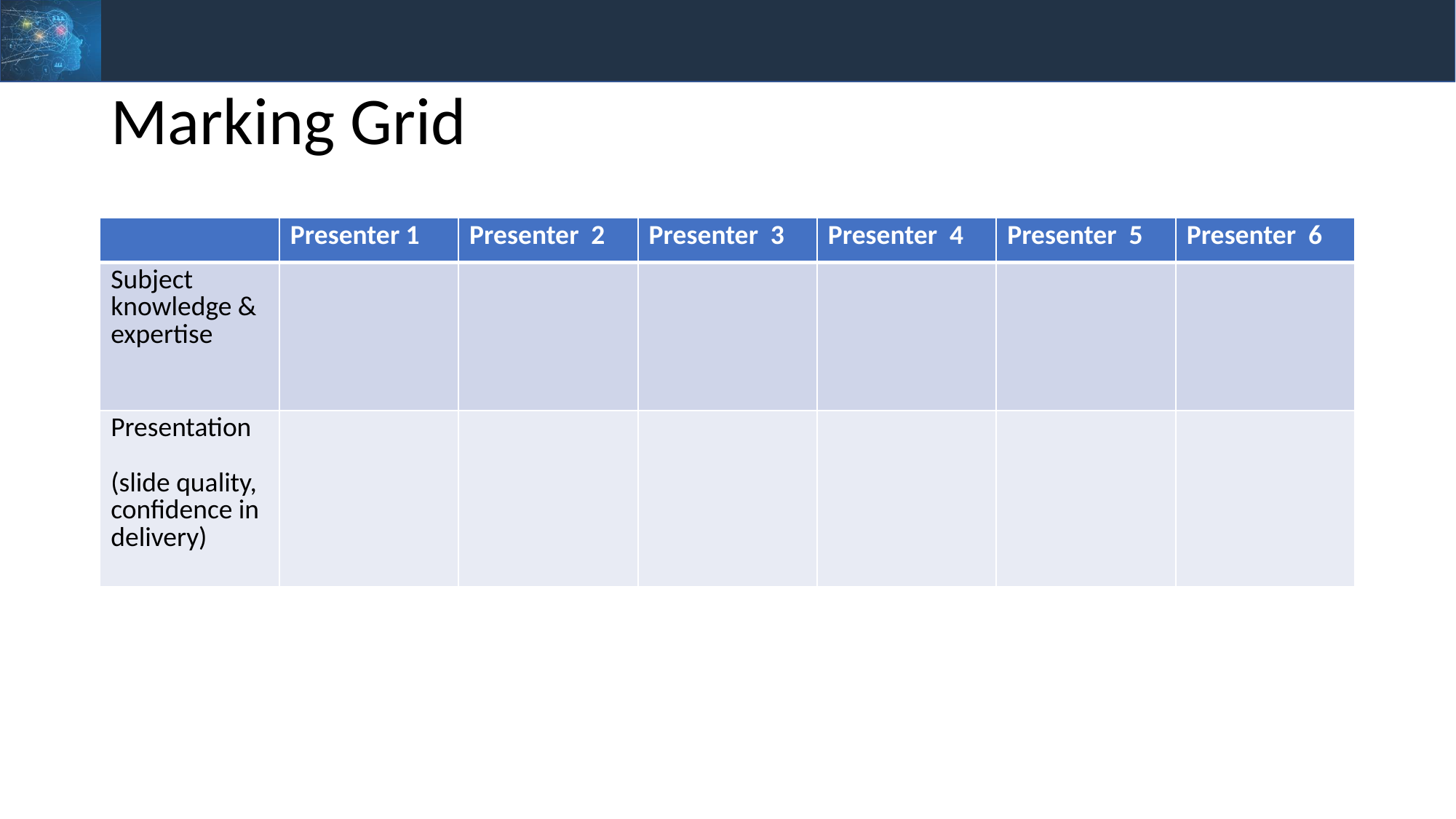

# Marking Grid
|  | Presenter 1 | Presenter 2 | Presenter 3 | Presenter 4 | Presenter 5 | Presenter 6 |
| --- | --- | --- | --- | --- | --- | --- |
| Subject knowledge & expertise |  |  |  |  |  |  |
| Presentation (slide quality, confidence in delivery) |  |  |  |  |  |  |